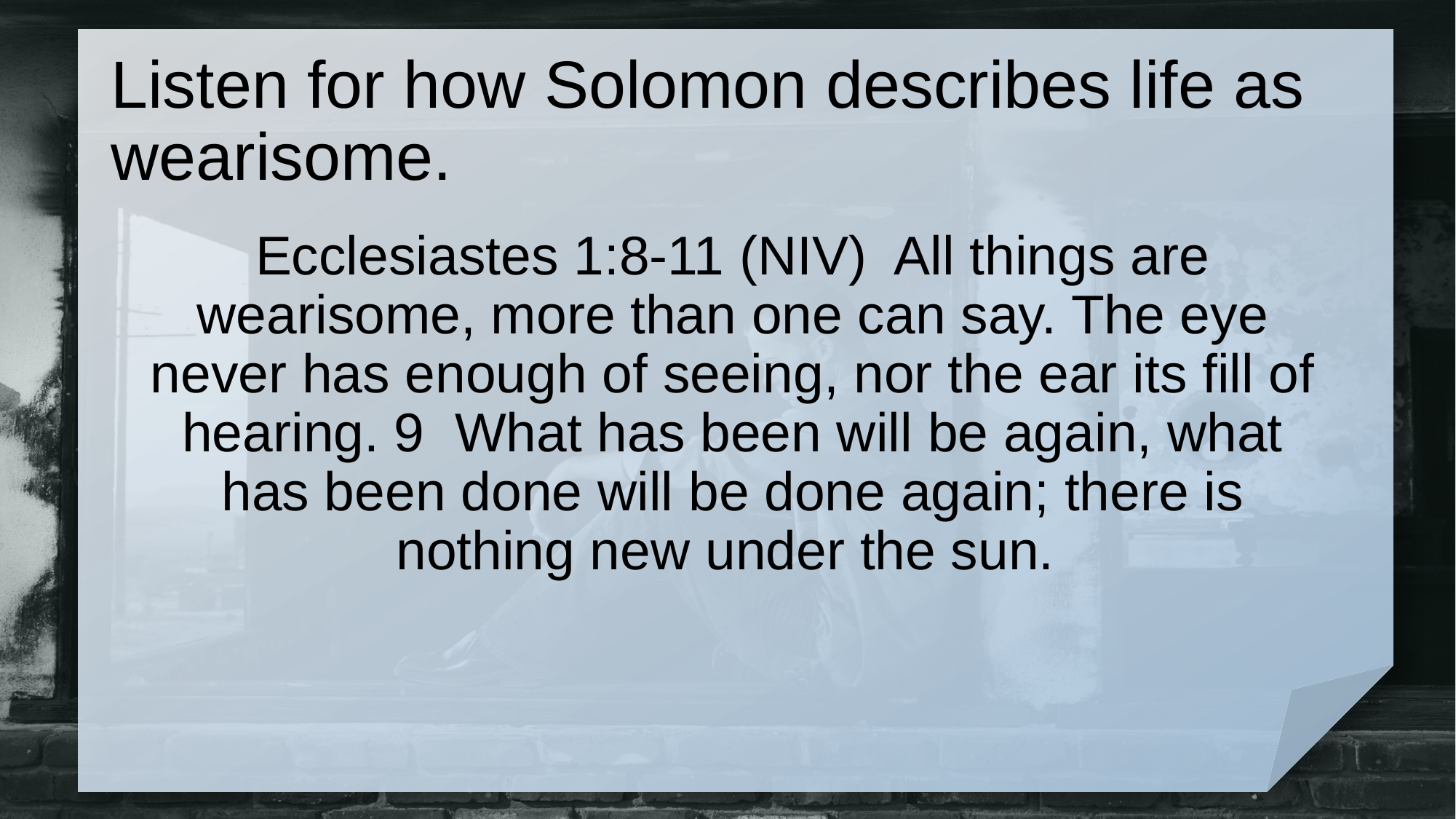

# Listen for how Solomon describes life as wearisome.
Ecclesiastes 1:8-11 (NIV)  All things are wearisome, more than one can say. The eye never has enough of seeing, nor the ear its fill of hearing. 9  What has been will be again, what has been done will be done again; there is nothing new under the sun.